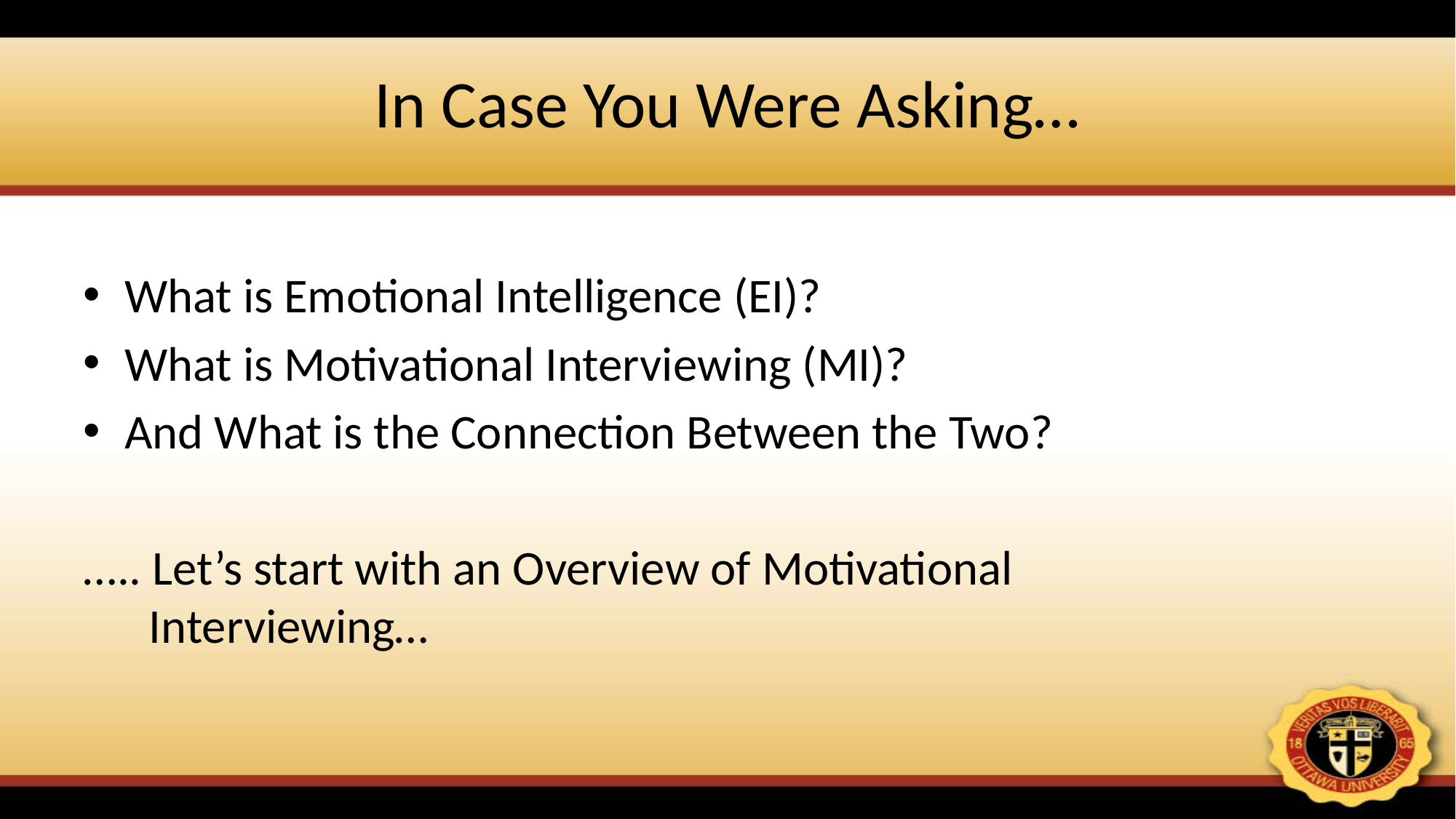

# In Case You Were Asking…

What is Emotional Intelligence (EI)?
What is Motivational Interviewing (MI)?
And What is the Connection Between the Two?

….. Let’s start with an Overview of Motivational
      Interviewing…